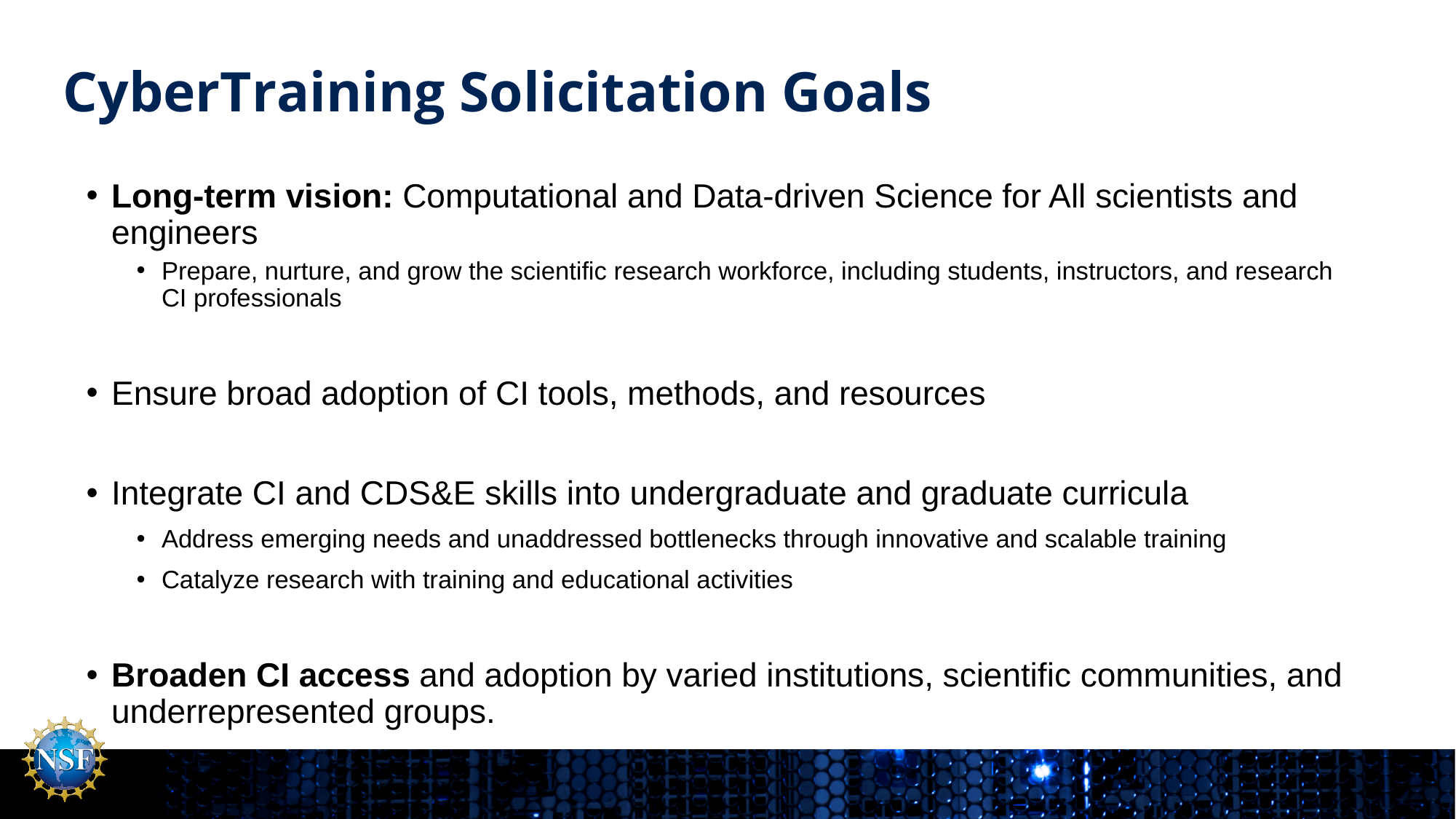

# CyberTraining Solicitation Goals
Long-term vision: Computational and Data-driven Science for All scientists and engineers
Prepare, nurture, and grow the scientific research workforce, including students, instructors, and research CI professionals

Ensure broad adoption of CI tools, methods, and resources

Integrate CI and CDS&E skills into undergraduate and graduate curricula
Address emerging needs and unaddressed bottlenecks through innovative and scalable training
Catalyze research with training and educational activities

Broaden CI access and adoption by varied institutions, scientific communities, and underrepresented groups.